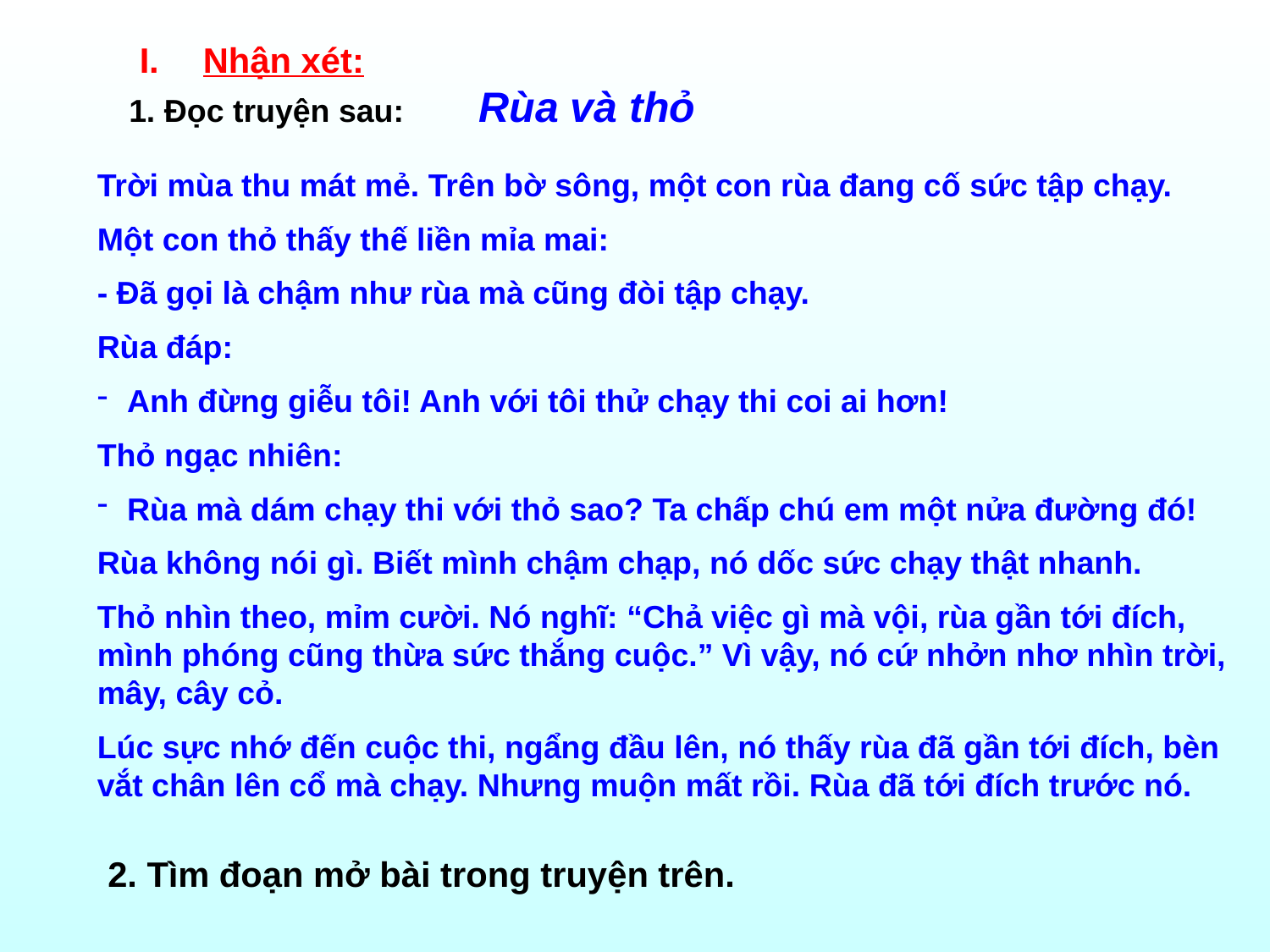

Nhận xét:

Rùa và thỏ
1. Đọc truyện sau:
Trời mùa thu mát mẻ. Trên bờ sông, một con rùa đang cố sức tập chạy.
Một con thỏ thấy thế liền mỉa mai:
- Đã gọi là chậm như rùa mà cũng đòi tập chạy.
Rùa đáp:
Anh đừng giễu tôi! Anh với tôi thử chạy thi coi ai hơn!
Thỏ ngạc nhiên:
Rùa mà dám chạy thi với thỏ sao? Ta chấp chú em một nửa đường đó!
Rùa không nói gì. Biết mình chậm chạp, nó dốc sức chạy thật nhanh.
Thỏ nhìn theo, mỉm cười. Nó nghĩ: “Chả việc gì mà vội, rùa gần tới đích, mình phóng cũng thừa sức thắng cuộc.” Vì vậy, nó cứ nhởn nhơ nhìn trời, mây, cây cỏ.
Lúc sực nhớ đến cuộc thi, ngẩng đầu lên, nó thấy rùa đã gần tới đích, bèn vắt chân lên cổ mà chạy. Nhưng muộn mất rồi. Rùa đã tới đích trước nó.
2. Tìm đoạn mở bài trong truyện trên.